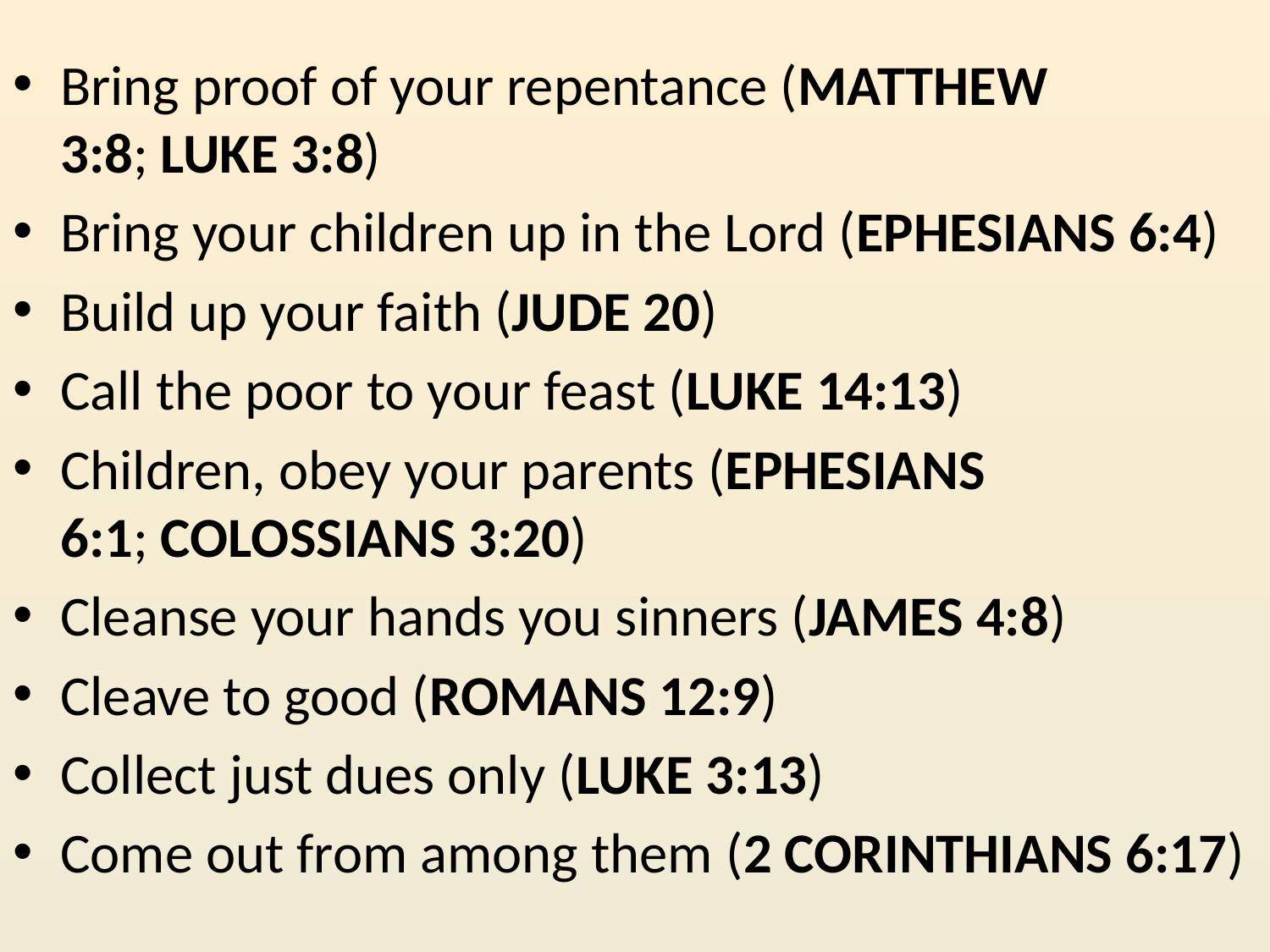

Bring proof of your repentance (MATTHEW 3:8; LUKE 3:8)
Bring your children up in the Lord (EPHESIANS 6:4)
Build up your faith (JUDE 20)
Call the poor to your feast (LUKE 14:13)
Children, obey your parents (EPHESIANS 6:1; COLOSSIANS 3:20)
Cleanse your hands you sinners (JAMES 4:8)
Cleave to good (ROMANS 12:9)
Collect just dues only (LUKE 3:13)
Come out from among them (2 CORINTHIANS 6:17)